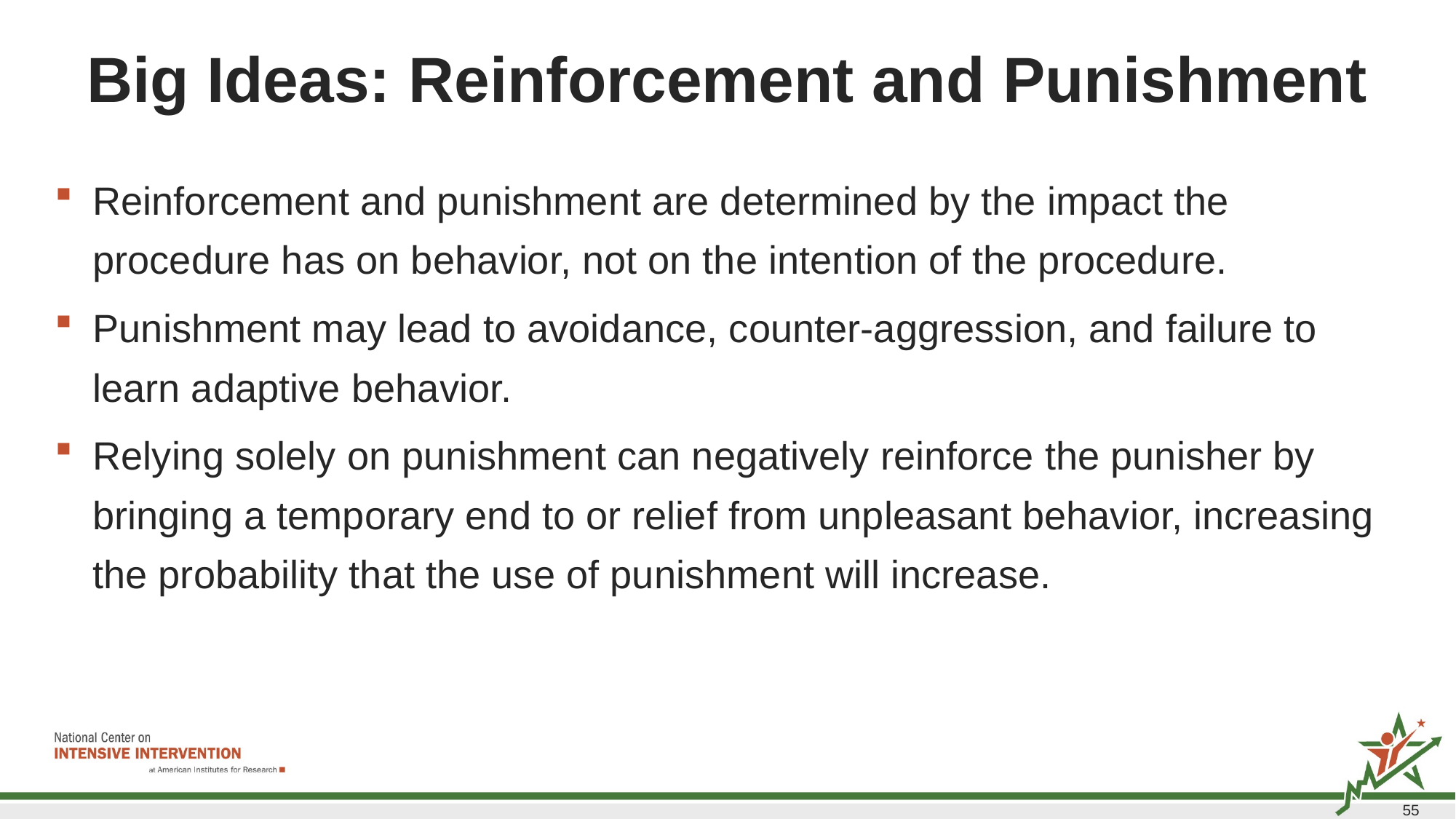

# Big Ideas: Reinforcement and Punishment
Reinforcement and punishment are determined by the impact the procedure has on behavior, not on the intention of the procedure.
Punishment may lead to avoidance, counter-aggression, and failure to learn adaptive behavior.
Relying solely on punishment can negatively reinforce the punisher by bringing a temporary end to or relief from unpleasant behavior, increasing the probability that the use of punishment will increase.

55